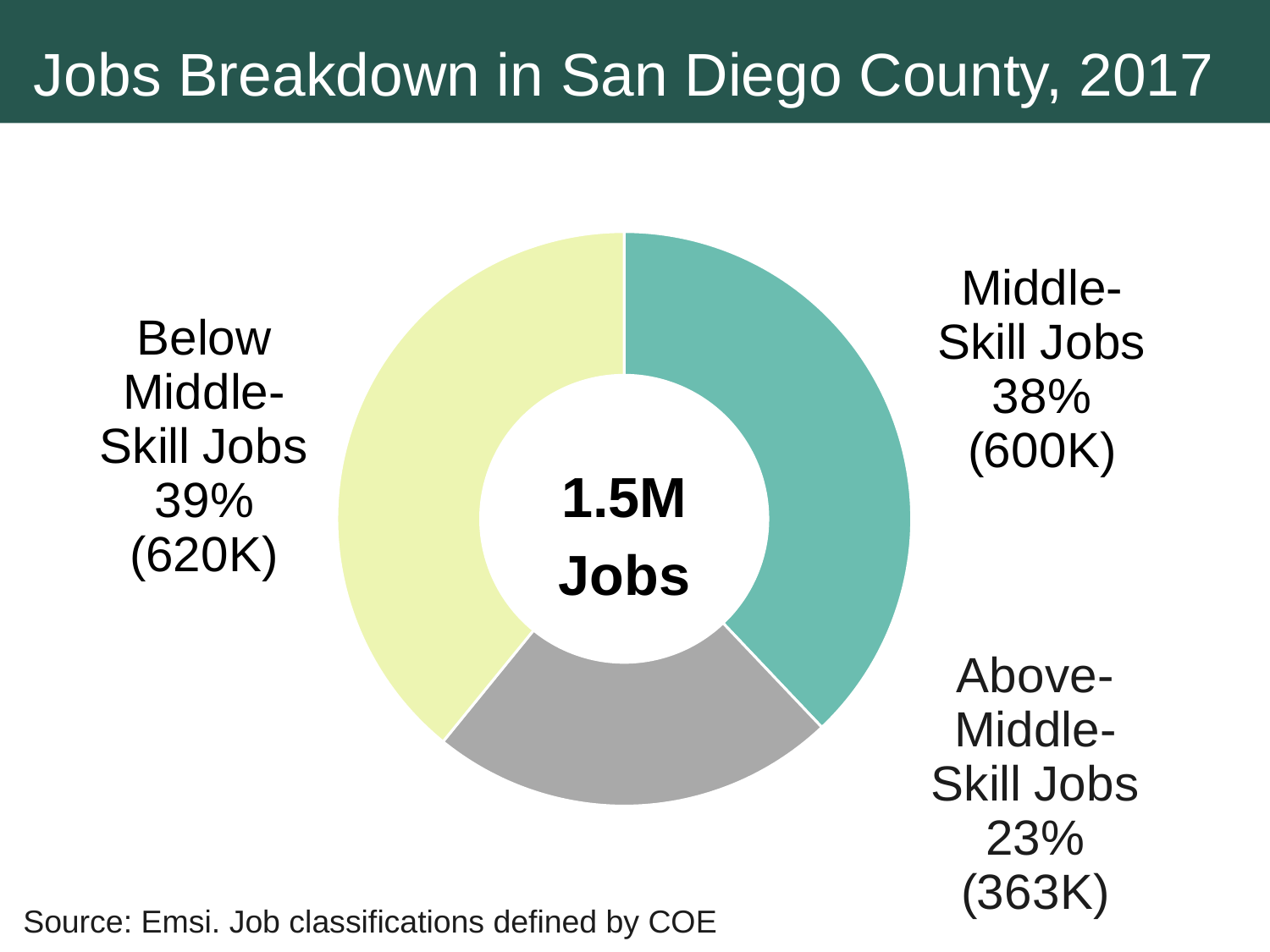

# Jobs Breakdown in San Diego County, 2017

### Chart

| Category | Number of Jobs |
|---|---|
| Middle-Skill Jobs | 0.3563509320824857 |
| Above-Middle-Skill Jobs | 0.21544778652664262 |
| Below Middle-Skill Jobs | 0.36771087283180737 |
1.5M Jobs
Source: Emsi. Job classifications defined by COE